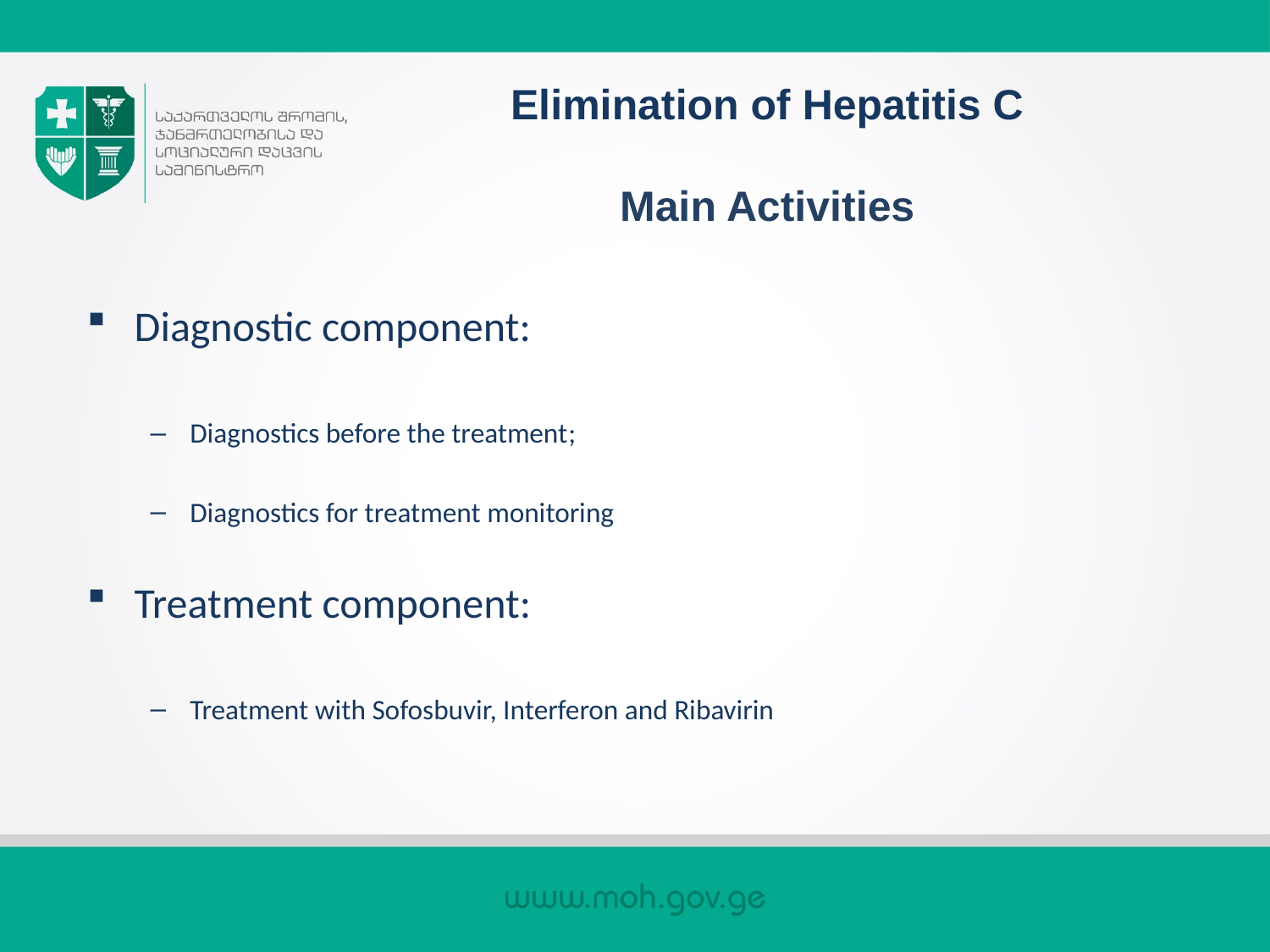

# Elimination of Hepatitis C Main Activities

Diagnostic component:

Diagnostics before the treatment;

Diagnostics for treatment monitoring

Treatment component:

Treatment with Sofosbuvir, Interferon and Ribavirin